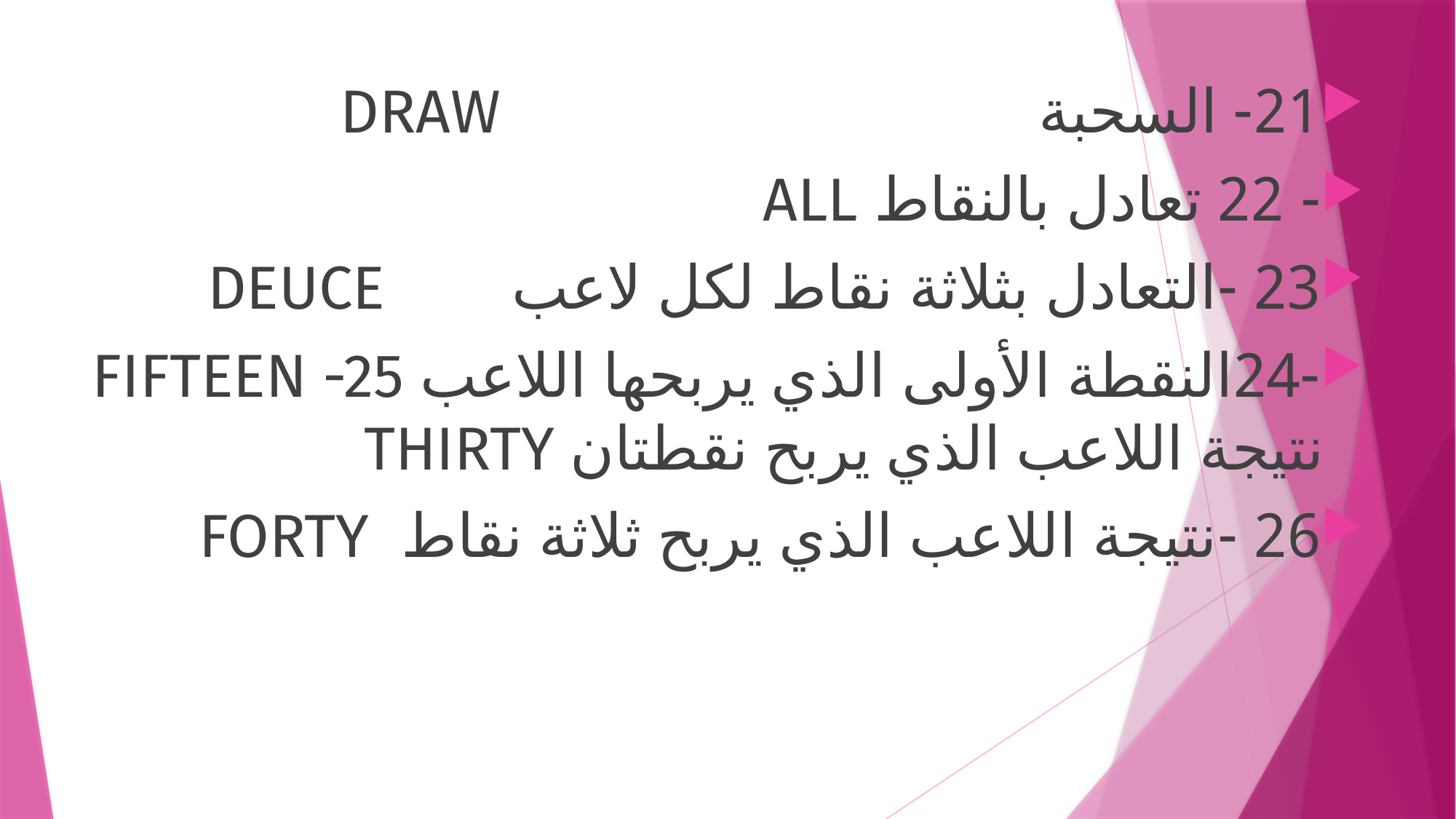

21- السحبة                                  DRAW
- 22 تعادل بالنقاط ALL
23 -التعادل بثلاثة نقاط لكل لاعب        DEUCE
-24النقطة الأولى الذي يربحها اللاعب FIFTEEN -25 نتيجة اللاعب الذي يربح نقطتان THIRTY
26 -نتيجة اللاعب الذي يربح ثلاثة نقاط  FORTY